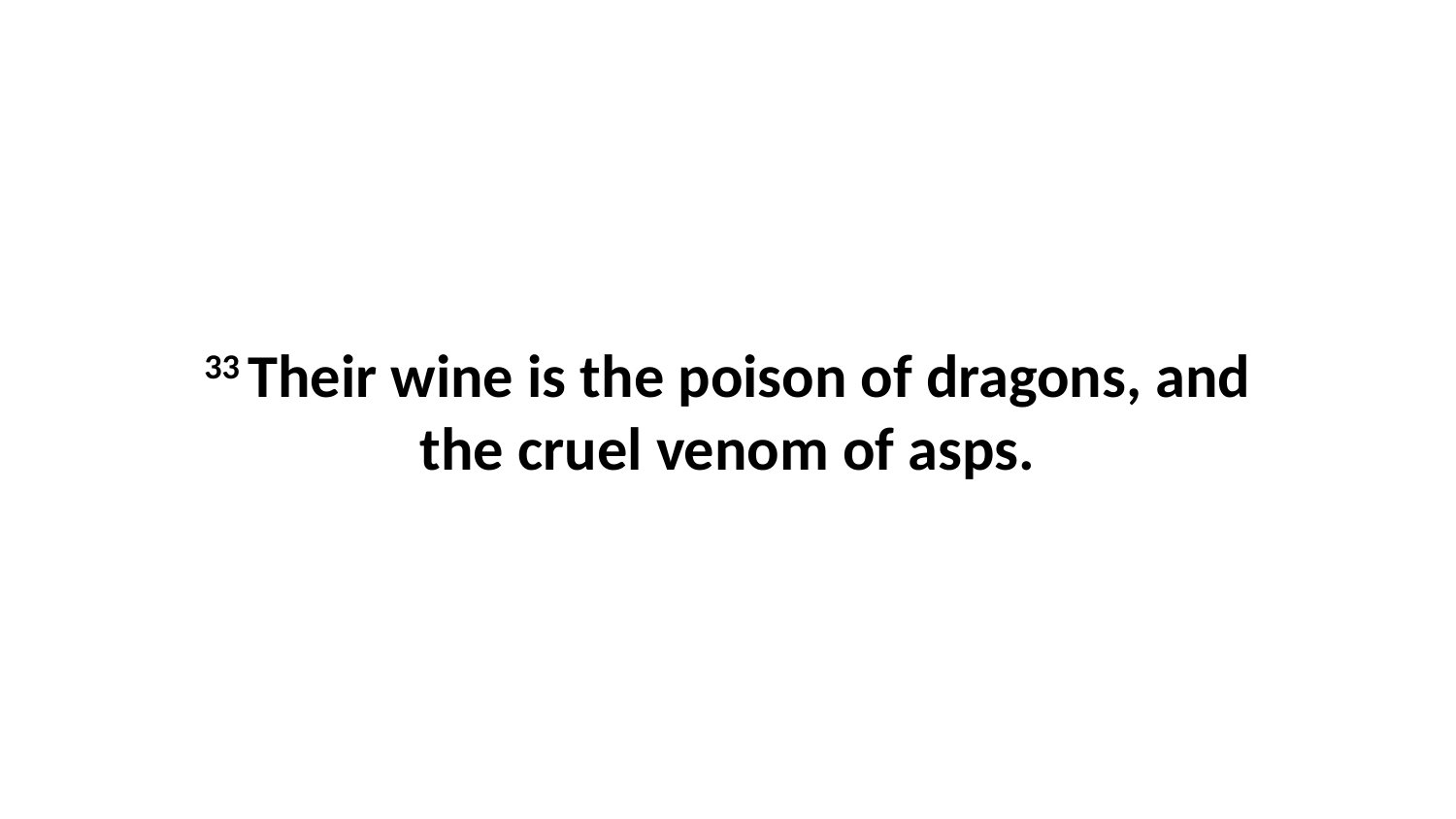

33 Their wine is the poison of dragons, and the cruel venom of asps.